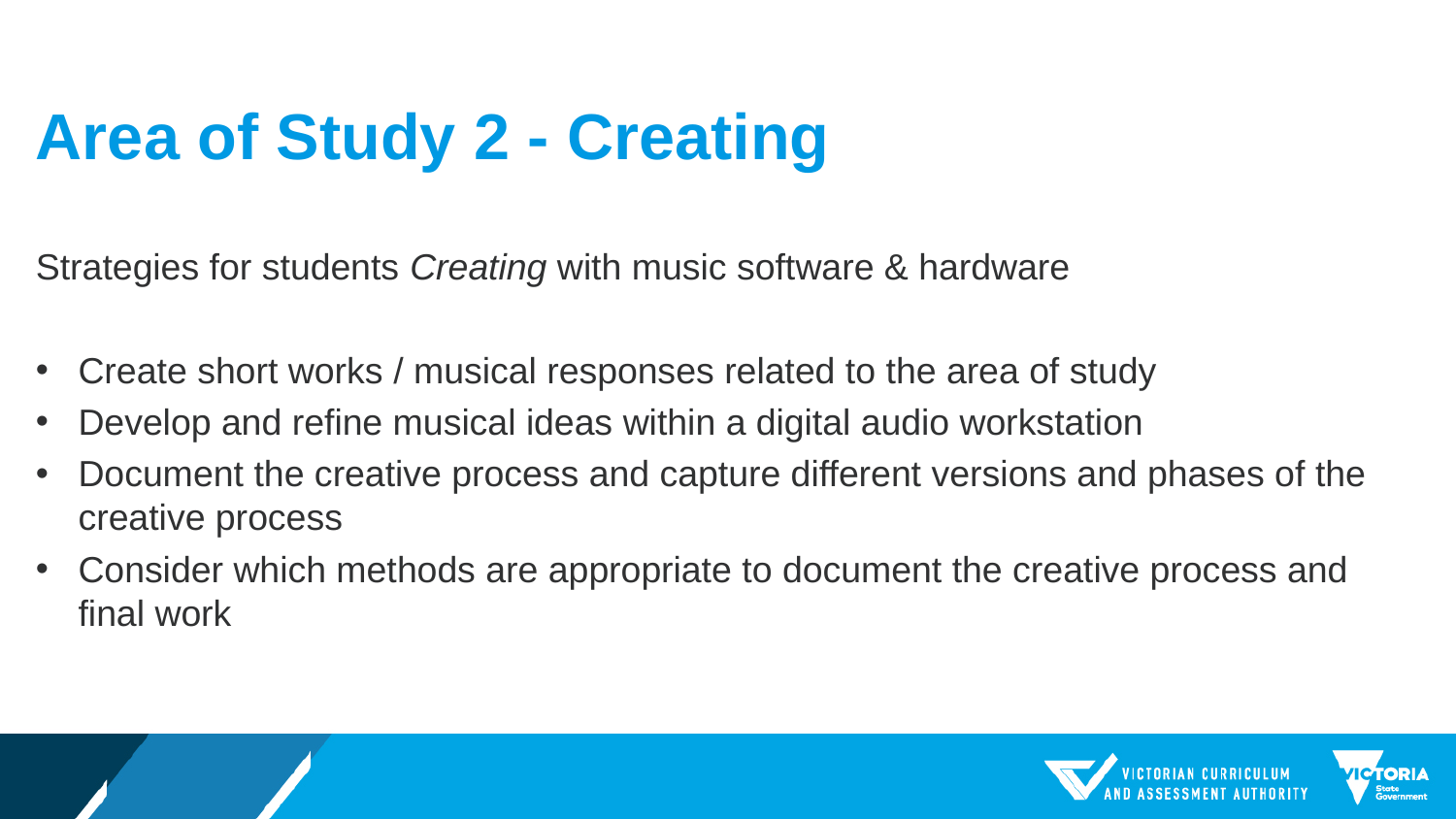

# Area of Study 2 - Creating
Strategies for students Creating with music software & hardware

Create short works / musical responses related to the area of study
Develop and refine musical ideas within a digital audio workstation
Document the creative process and capture different versions and phases of the creative process
Consider which methods are appropriate to document the creative process and final work